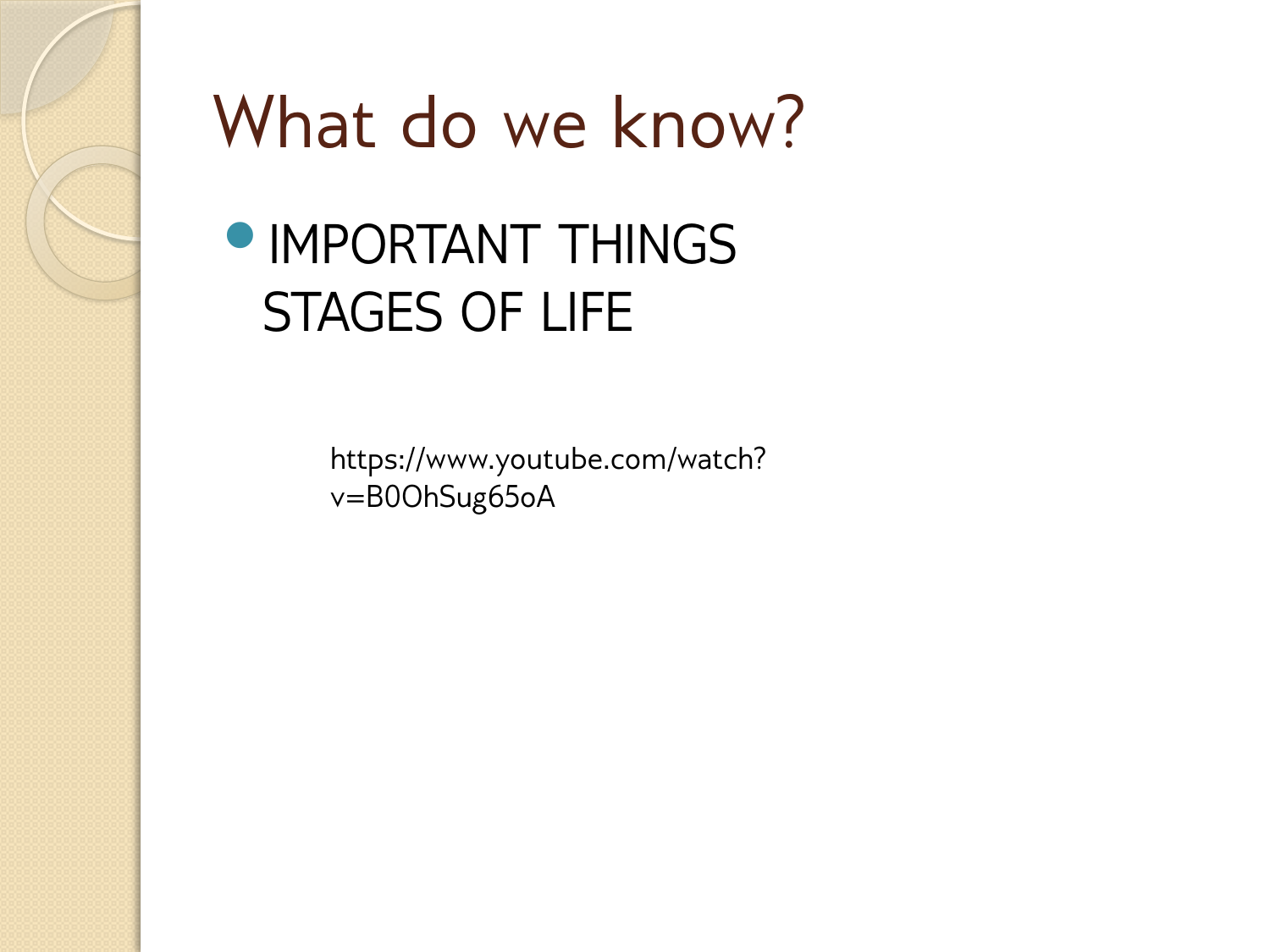

# What do we know?
IMPORTANT THINGS
STAGES OF LIFE
https://www.youtube.com/watch?v=B0OhSug65oA